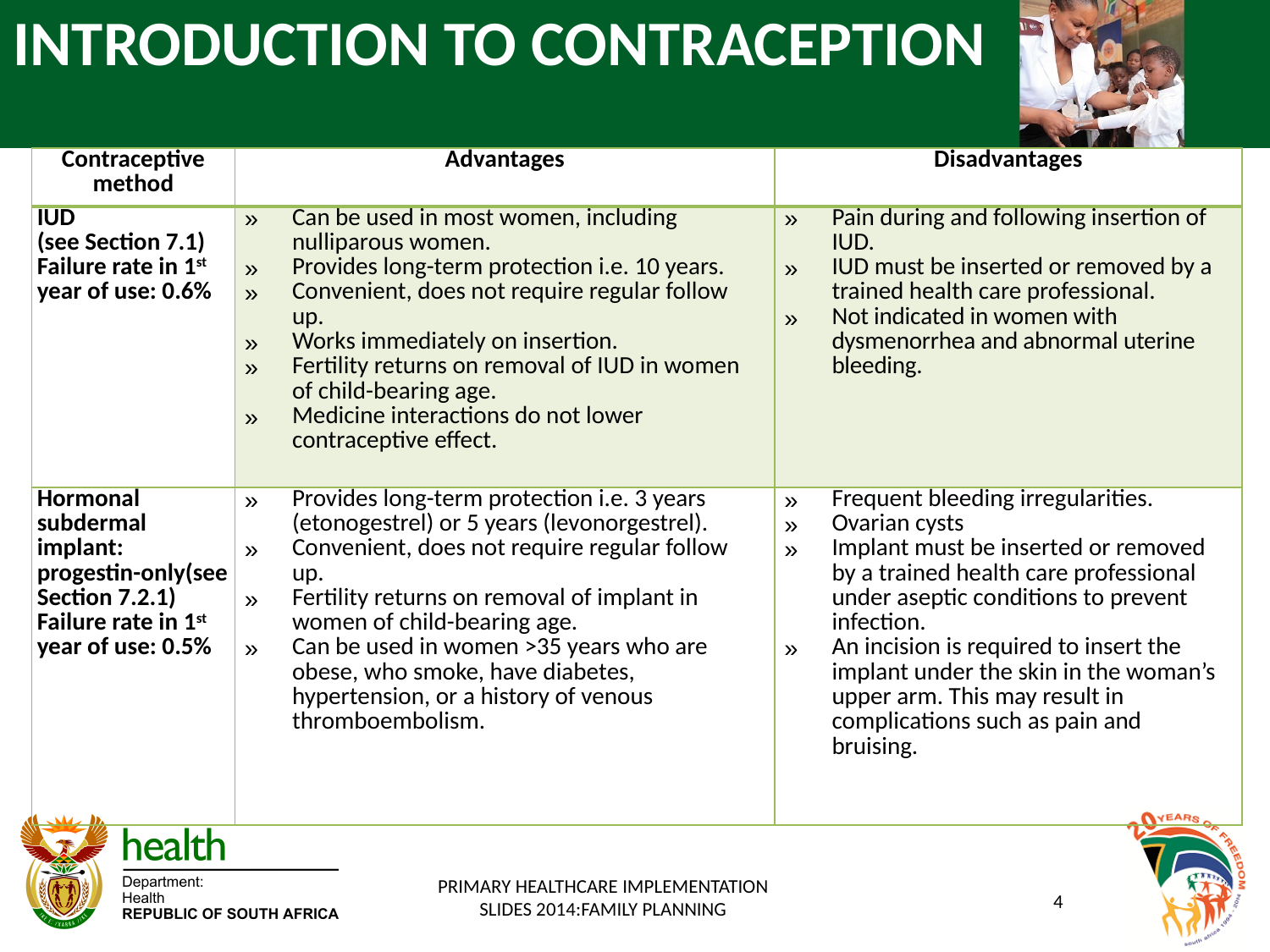

# INTRODUCTION TO CONTRACEPTION
| Contraceptive method | Advantages | Disadvantages |
| --- | --- | --- |
| IUD (see Section 7.1) Failure rate in 1st year of use: 0.6% | Can be used in most women, including nulliparous women. Provides long-term protection i.e. 10 years. Convenient, does not require regular follow up. Works immediately on insertion. Fertility returns on removal of IUD in women of child-bearing age. Medicine interactions do not lower contraceptive effect. | Pain during and following insertion of IUD. IUD must be inserted or removed by a trained health care professional. Not indicated in women with dysmenorrhea and abnormal uterine bleeding. |
| Hormonal subdermal implant: progestin-only(see Section 7.2.1) Failure rate in 1st year of use: 0.5% | Provides long-term protection i.e. 3 years (etonogestrel) or 5 years (levonorgestrel). Convenient, does not require regular follow up. Fertility returns on removal of implant in women of child-bearing age. Can be used in women >35 years who are obese, who smoke, have diabetes, hypertension, or a history of venous thromboembolism. | Frequent bleeding irregularities. Ovarian cysts Implant must be inserted or removed by a trained health care professional under aseptic conditions to prevent infection. An incision is required to insert the implant under the skin in the woman’s upper arm. This may result in complications such as pain and bruising. |
PRIMARY HEALTHCARE IMPLEMENTATION SLIDES 2014:FAMILY PLANNING
4